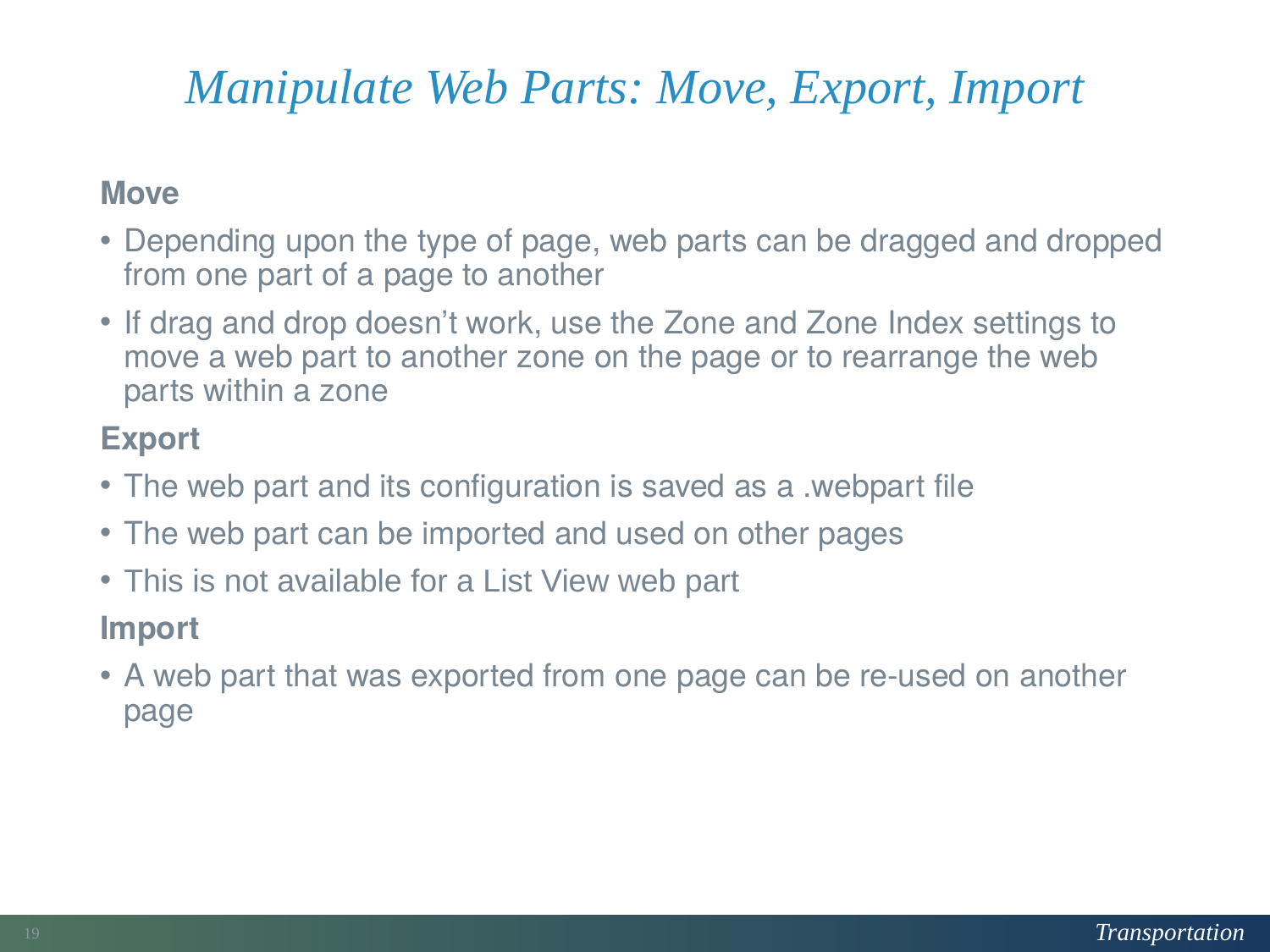

# Manipulate Web Parts: Move, Export, Import
Move
Depending upon the type of page, web parts can be dragged and dropped from one part of a page to another
If drag and drop doesn’t work, use the Zone and Zone Index settings to move a web part to another zone on the page or to rearrange the web parts within a zone
Export
The web part and its configuration is saved as a .webpart file
The web part can be imported and used on other pages
This is not available for a List View web part
Import
A web part that was exported from one page can be re-used on another page
19